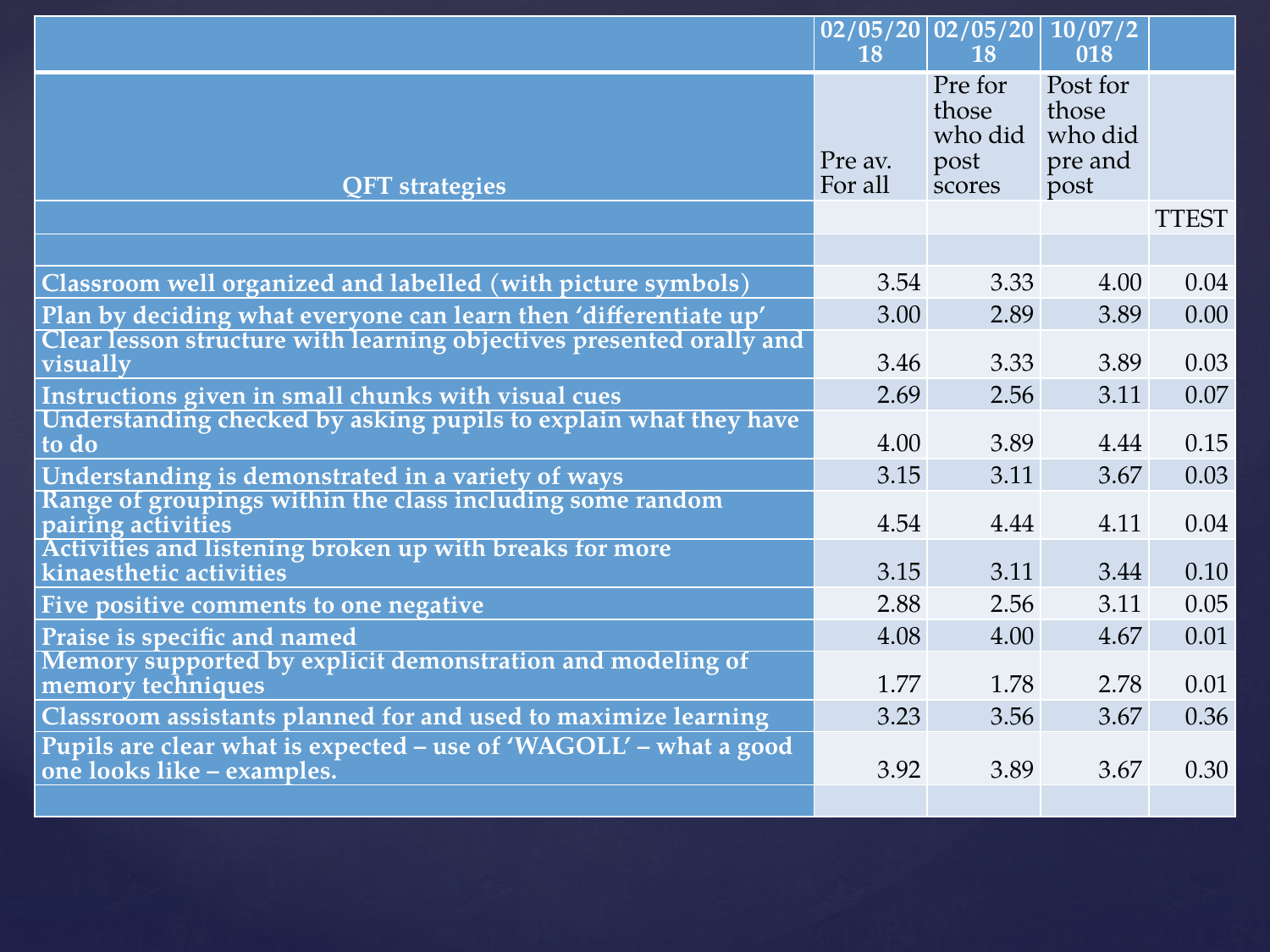

|  | 02/05/2018 | 02/05/2018 | 10/07/2018 |  |
| --- | --- | --- | --- | --- |
| QFT strategies | Pre av. For all | Pre for those who did post scores | Post for those who did pre and post |  |
|  |  |  |  | TTEST |
|  |  |  |  |  |
| Classroom well organized and labelled (with picture symbols) | 3.54 | 3.33 | 4.00 | 0.04 |
| Plan by deciding what everyone can learn then ‘differentiate up’ | 3.00 | 2.89 | 3.89 | 0.00 |
| Clear lesson structure with learning objectives presented orally and visually | 3.46 | 3.33 | 3.89 | 0.03 |
| Instructions given in small chunks with visual cues | 2.69 | 2.56 | 3.11 | 0.07 |
| Understanding checked by asking pupils to explain what they have to do | 4.00 | 3.89 | 4.44 | 0.15 |
| Understanding is demonstrated in a variety of ways | 3.15 | 3.11 | 3.67 | 0.03 |
| Range of groupings within the class including some random pairing activities | 4.54 | 4.44 | 4.11 | 0.04 |
| Activities and listening broken up with breaks for more kinaesthetic activities | 3.15 | 3.11 | 3.44 | 0.10 |
| Five positive comments to one negative | 2.88 | 2.56 | 3.11 | 0.05 |
| Praise is specific and named | 4.08 | 4.00 | 4.67 | 0.01 |
| Memory supported by explicit demonstration and modeling of memory techniques | 1.77 | 1.78 | 2.78 | 0.01 |
| Classroom assistants planned for and used to maximize learning | 3.23 | 3.56 | 3.67 | 0.36 |
| Pupils are clear what is expected – use of ‘WAGOLL’ – what a good one looks like – examples. | 3.92 | 3.89 | 3.67 | 0.30 |
|  |  |  |  |  |